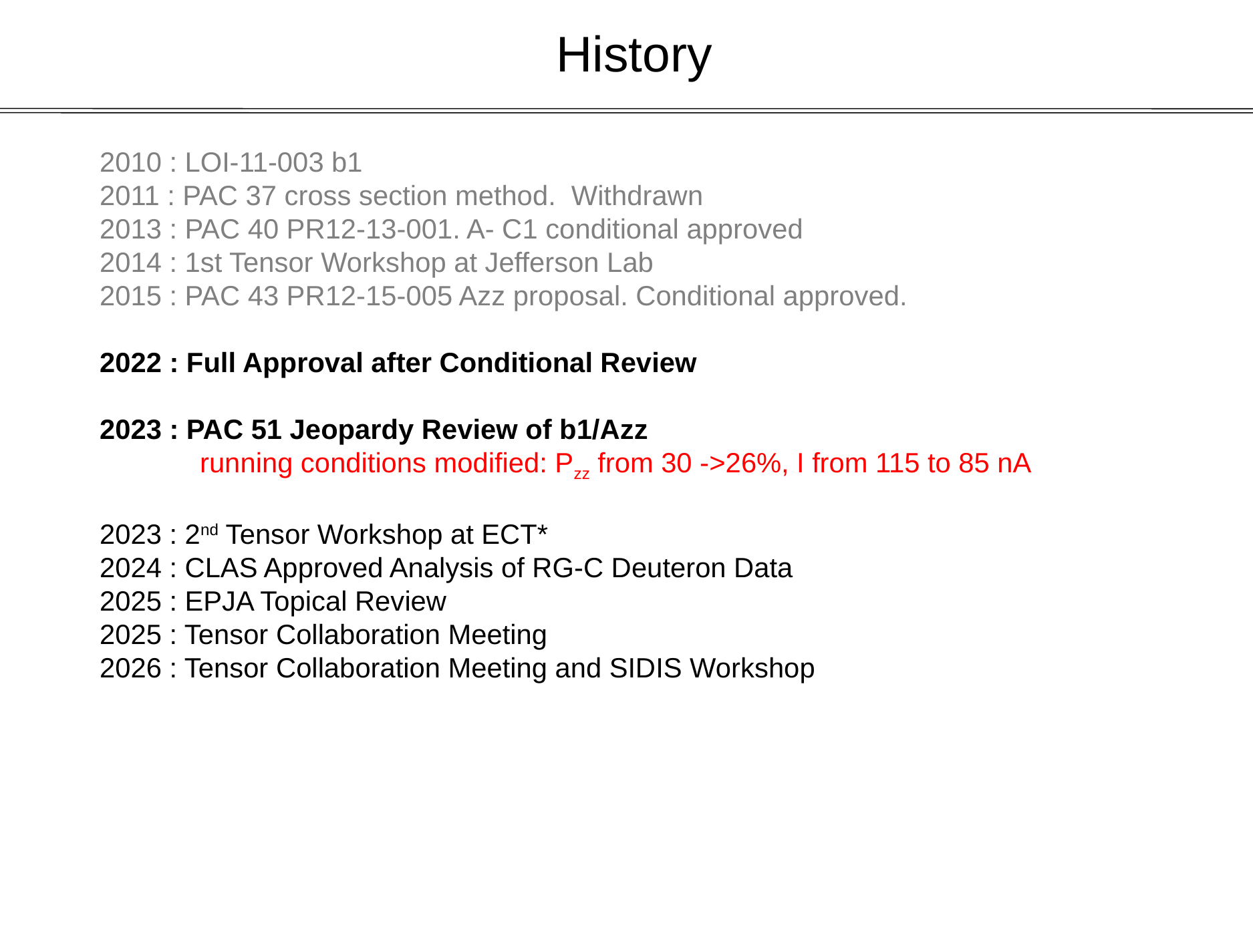

History
2010 : LOI-11-003 b1
2011 : PAC 37 cross section method.  Withdrawn
2013 : PAC 40 PR12-13-001. A- C1 conditional approved
2014 : 1st Tensor Workshop at Jefferson Lab
2015 : PAC 43 PR12-15-005 Azz proposal. Conditional approved.

2022 : Full Approval after Conditional Review

2023 : PAC 51 Jeopardy Review of b1/Azz
	running conditions modified: Pzz from 30 ->26%, I from 115 to 85 nA

2023 : 2nd Tensor Workshop at ECT*
2024 : CLAS Approved Analysis of RG-C Deuteron Data
2025 : EPJA Topical Review
2025 : Tensor Collaboration Meeting
2026 : Tensor Collaboration Meeting and SIDIS Workshop